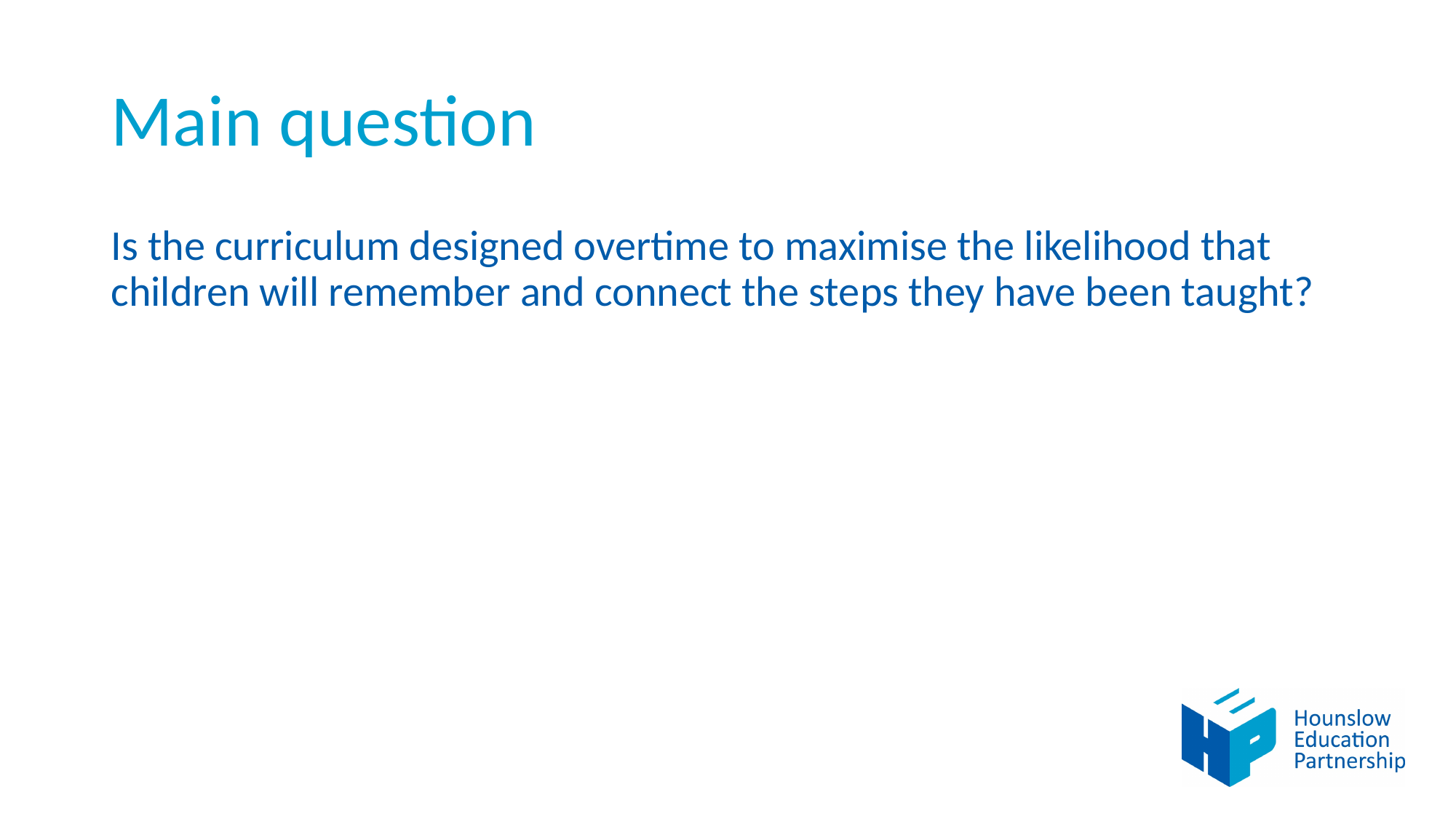

# Main question
Is the curriculum designed overtime to maximise the likelihood that children will remember and connect the steps they have been taught?